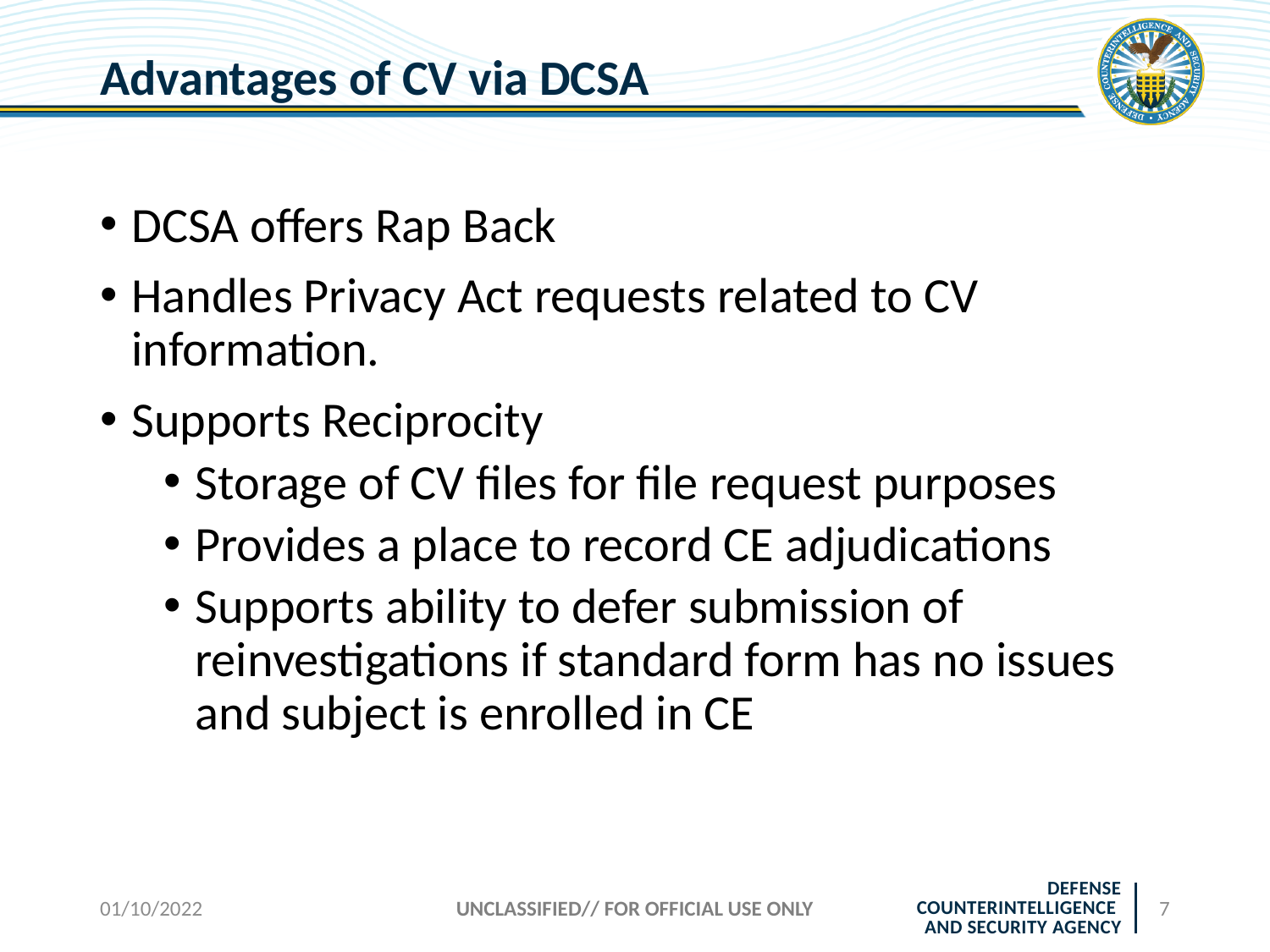

# Advantages of CV via DCSA
DCSA offers Rap Back
Handles Privacy Act requests related to CV information.
Supports Reciprocity
Storage of CV files for file request purposes
Provides a place to record CE adjudications
Supports ability to defer submission of reinvestigations if standard form has no issues and subject is enrolled in CE

01/10/2022
UNCLASSIFIED// FOR OFFICIAL USE ONLY
7